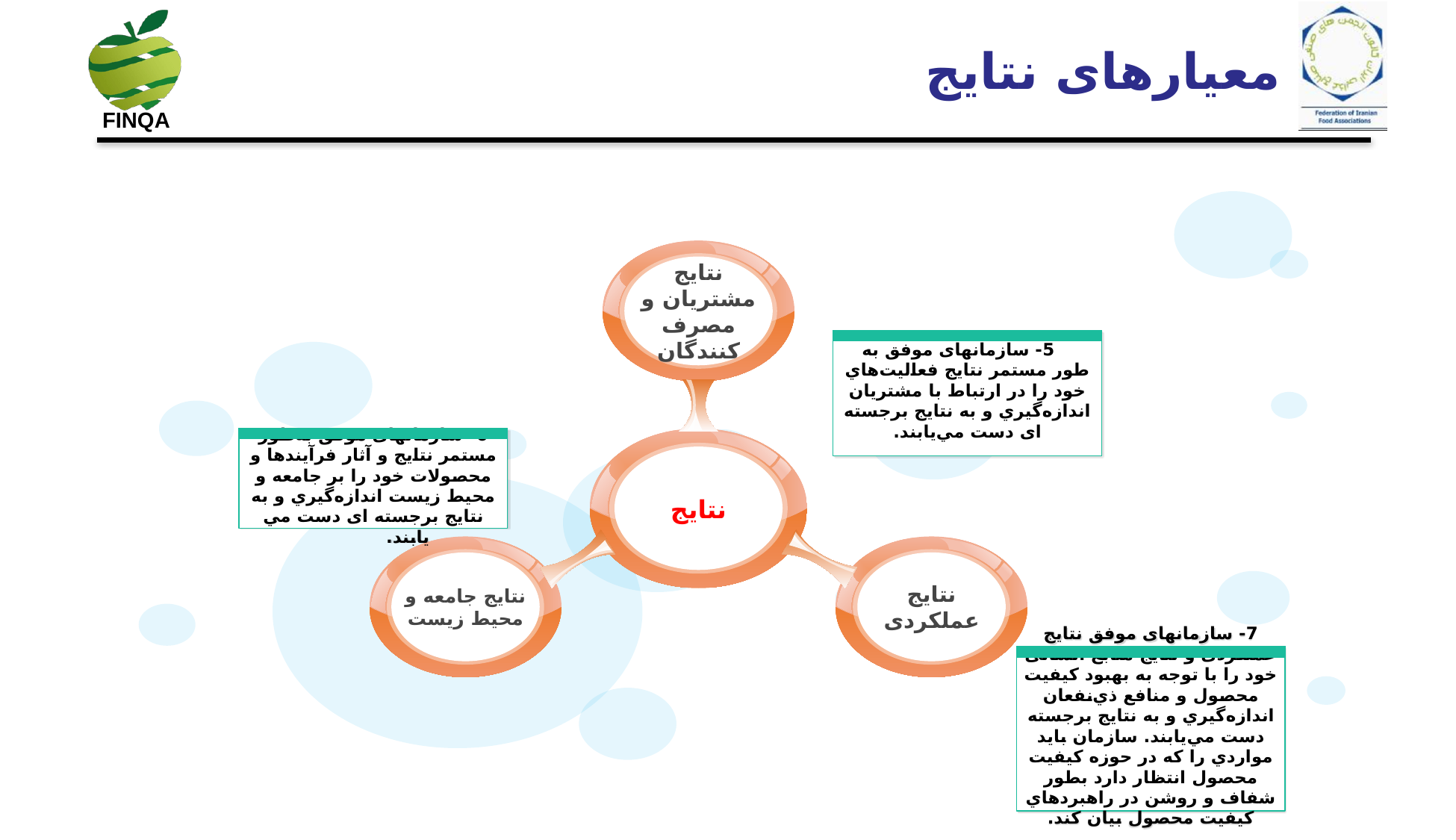

معیارهای نتایج

   5- سازمانهای موفق به‌ طور مستمر نتایج فعاليت‌هاي خود را در ارتباط با مشتريان اندازه‌گيري و به نتایج برجسته ای دست مي‌يابند.

6- سازمانهای موفق به‌طور مستمر نتایج و آثار فرآیندها و محصولات خود را بر جامعه و محیط زيست اندازه‌گيري و به نتایج برجسته ای دست مي یابند.

نتایج مشتریان و مصرف کنندگان

نتایج

نتایج جامعه و محیط زیست

نتایج عملکردی

7- سازمانهای موفق نتایج عملکردی و نتایج منابع انسانی خود را با توجه به بهبود كيفيت محصول و منافع ذي‌نفعان اندازه‌گيري و به نتایج برجسته دست مي‌يابند. سازمان بايد مواردي را كه در حوزه كيفيت محصول انتظار دارد بطور شفاف و روشن در راهبردهاي كيفيت محصول بيان كند.